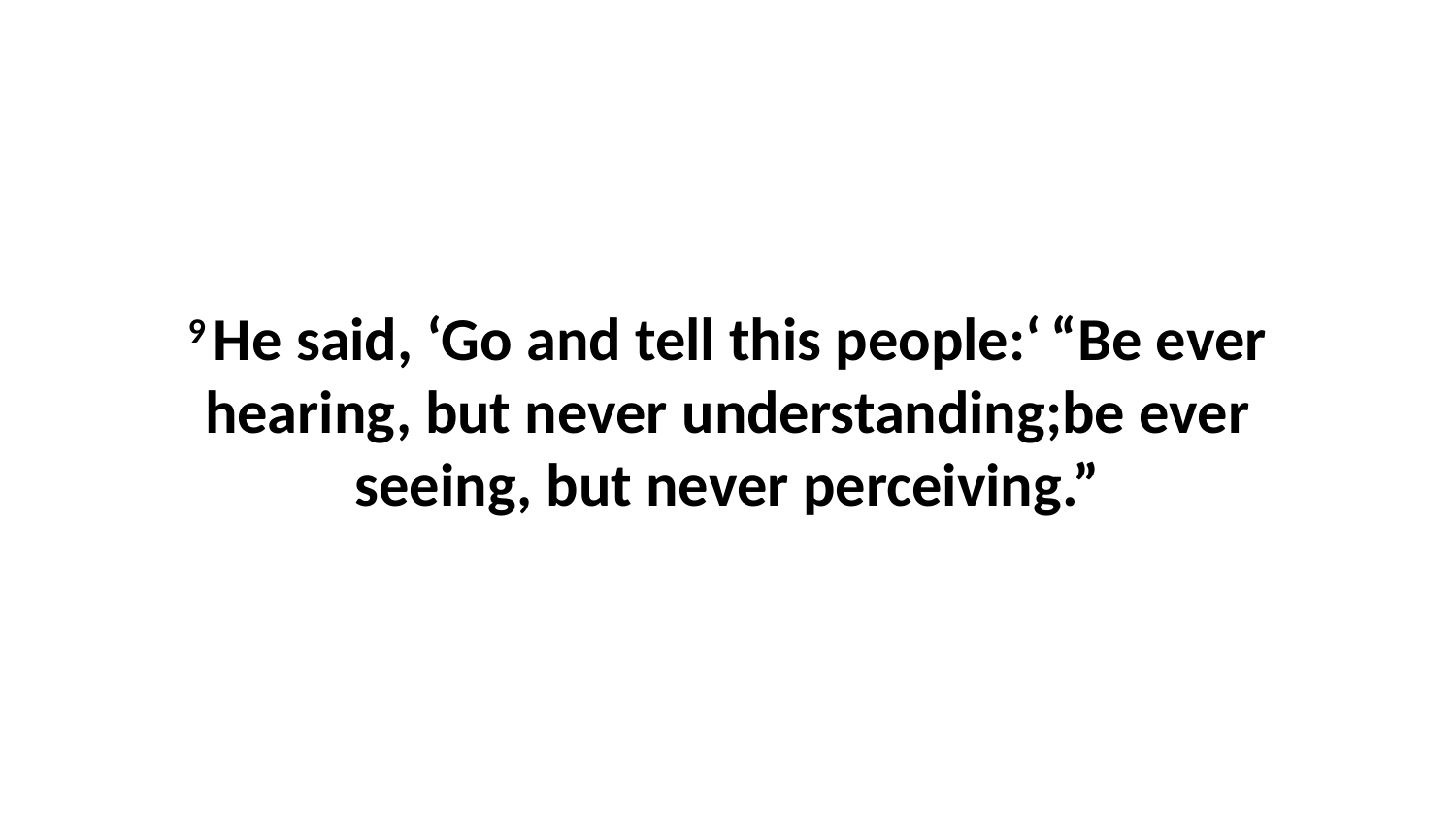

9 He said, ‘Go and tell this people:‘ “Be ever hearing, but never understanding;be ever seeing, but never perceiving.”